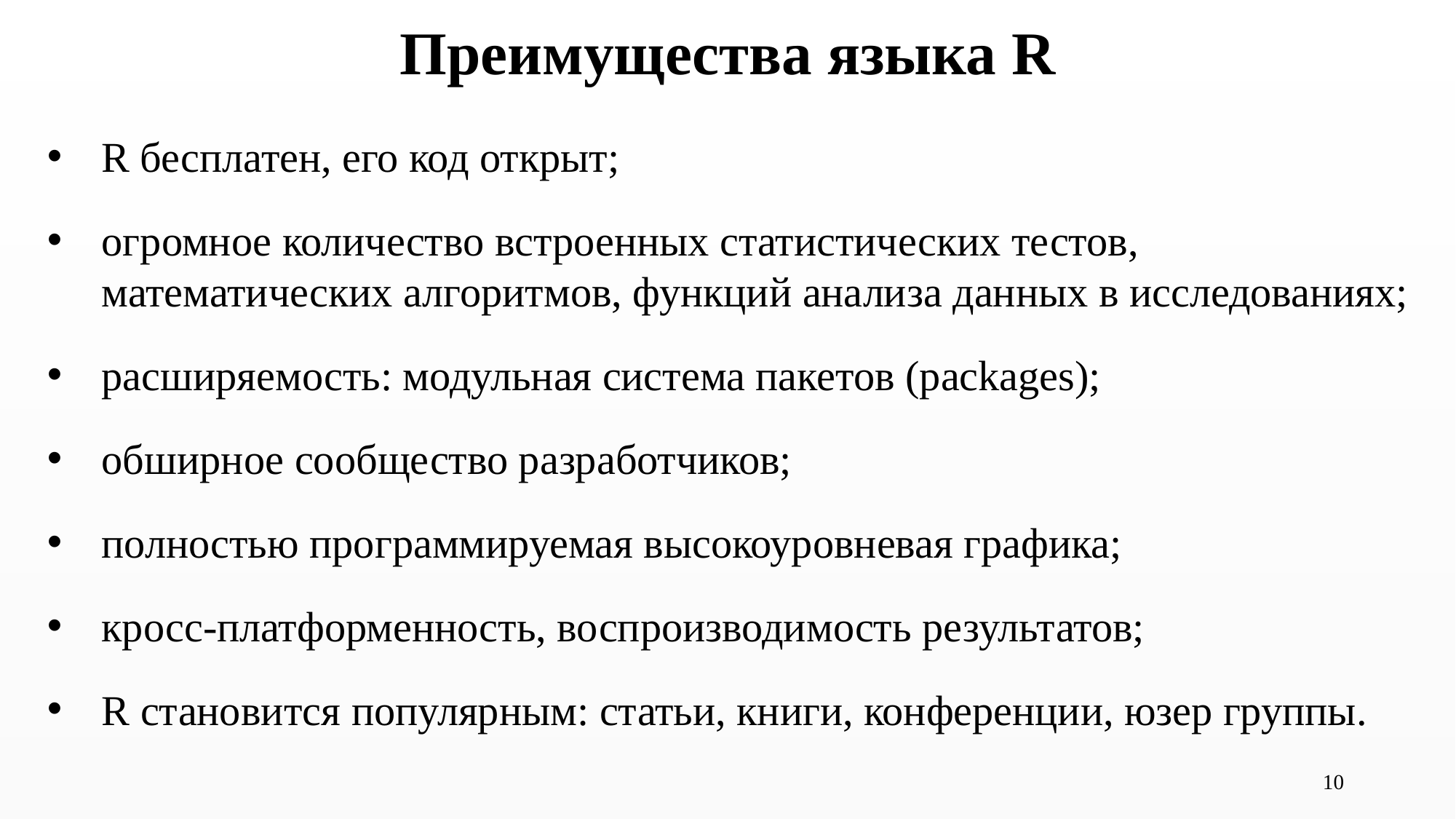

# Преимущества языка R
R бесплатен, его код открыт;

огромное количество встроенных статистических тестов, математических алгоритмов, функций анализа данных в исследованиях;

расширяемость: модульная система пакетов (packages);

обширное сообщество разработчиков;

полностью программируемая высокоуровневая графика;

кросс-платформенность, воспроизводимость результатов;

R становится популярным: статьи, книги, конференции, юзер группы.
10